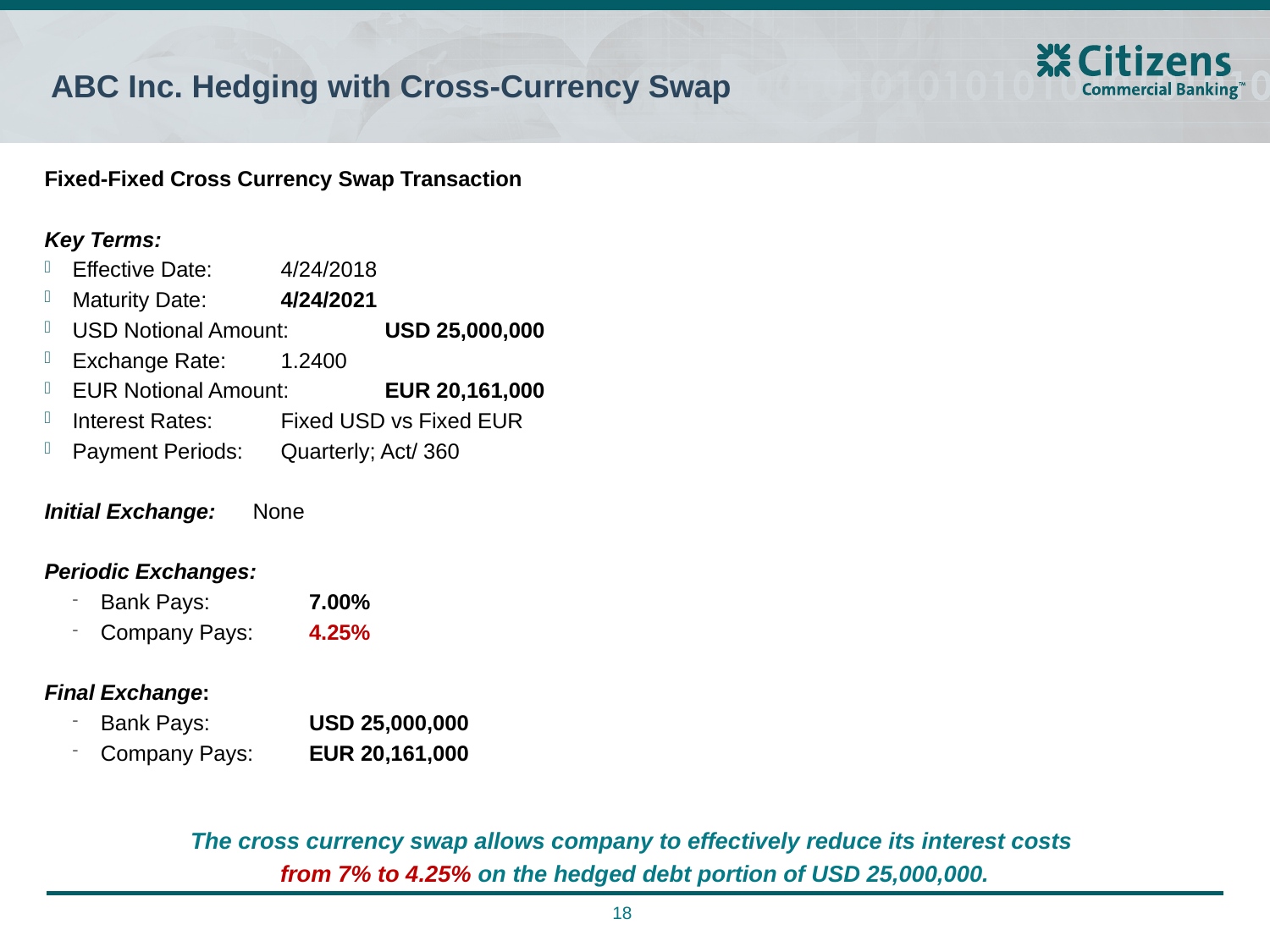

# ABC Inc. Hedging with Cross-Currency Swap
Fixed-Fixed Cross Currency Swap Transaction

Key Terms:
Effective Date:				4/24/2018
Maturity Date:				4/24/2021
USD Notional Amount:			USD 25,000,000
Exchange Rate:				1.2400
EUR Notional Amount:			EUR 20,161,000
Interest Rates:				Fixed USD vs Fixed EUR
Payment Periods:				Quarterly; Act/ 360

Initial Exchange:				None

Periodic Exchanges:
Bank Pays:				7.00%
Company Pays:				4.25%

Final Exchange:
Bank Pays:				USD 25,000,000
Company Pays:				EUR 20,161,000

The cross currency swap allows company to effectively reduce its interest costs
from 7% to 4.25% on the hedged debt portion of USD 25,000,000.
18